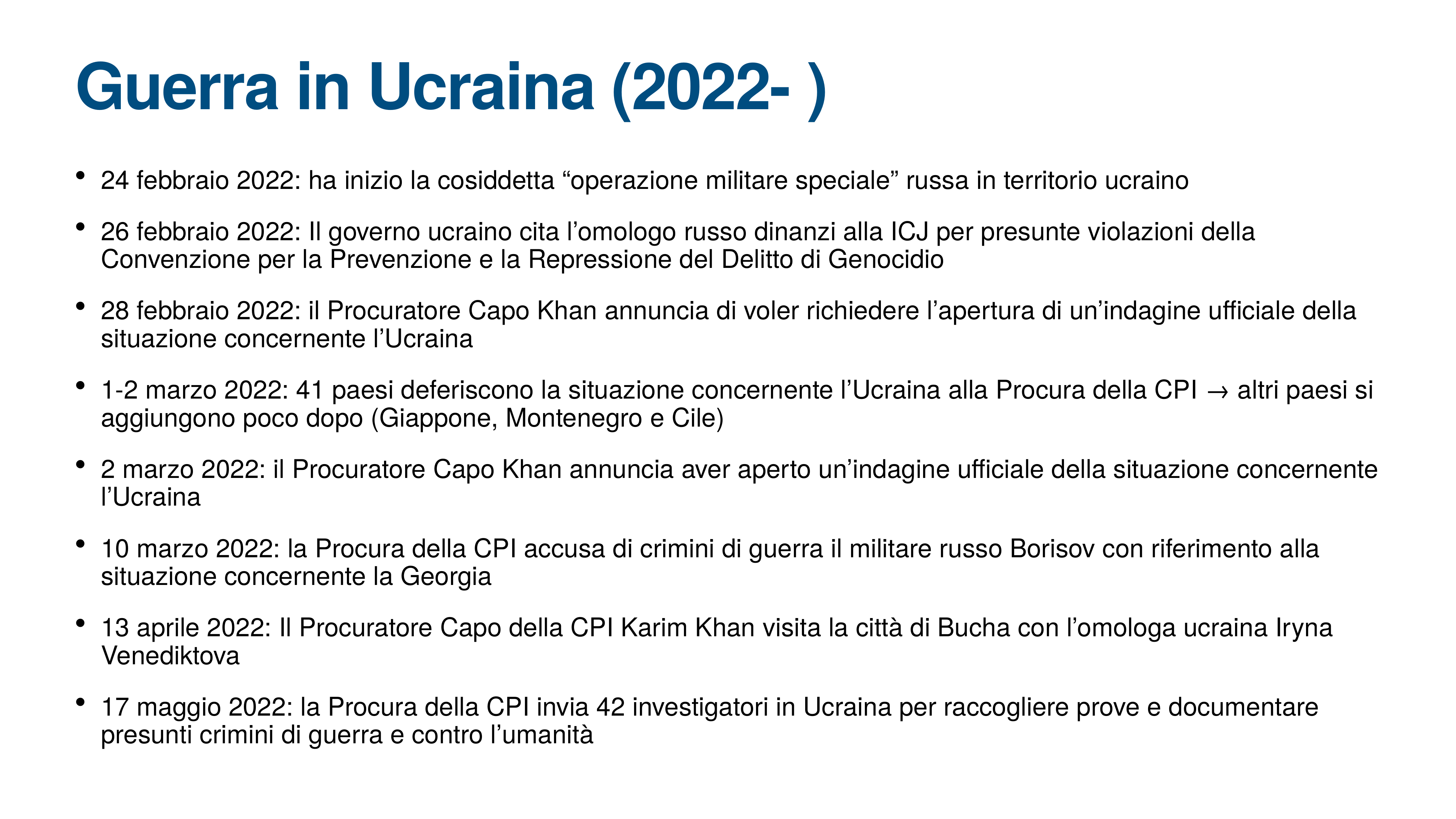

# Guerra in Ucraina (2022- )
24 febbraio 2022: ha inizio la cosiddetta “operazione militare speciale” russa in territorio ucraino
26 febbraio 2022: Il governo ucraino cita l’omologo russo dinanzi alla ICJ per presunte violazioni della Convenzione per la Prevenzione e la Repressione del Delitto di Genocidio
28 febbraio 2022: il Procuratore Capo Khan annuncia di voler richiedere l’apertura di un’indagine ufficiale della situazione concernente l’Ucraina
1-2 marzo 2022: 41 paesi deferiscono la situazione concernente l’Ucraina alla Procura della CPI → altri paesi si aggiungono poco dopo (Giappone, Montenegro e Cile)
2 marzo 2022: il Procuratore Capo Khan annuncia aver aperto un’indagine ufficiale della situazione concernente l’Ucraina
10 marzo 2022: la Procura della CPI accusa di crimini di guerra il militare russo Borisov con riferimento alla situazione concernente la Georgia
13 aprile 2022: Il Procuratore Capo della CPI Karim Khan visita la città di Bucha con l’omologa ucraina Iryna Venediktova
17 maggio 2022: la Procura della CPI invia 42 investigatori in Ucraina per raccogliere prove e documentare presunti crimini di guerra e contro l’umanità